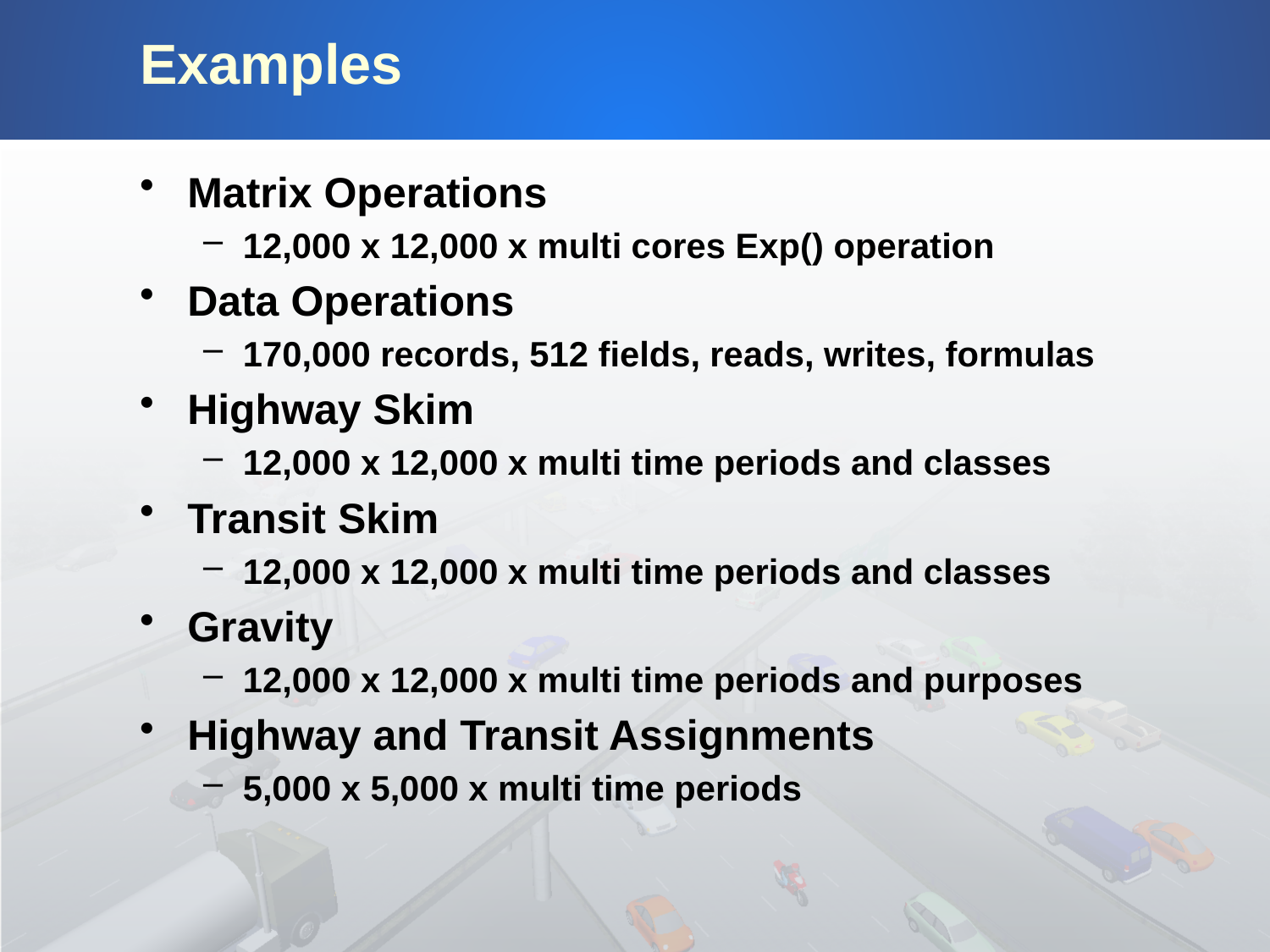

# Examples
Matrix Operations
12,000 x 12,000 x multi cores Exp() operation
Data Operations
170,000 records, 512 fields, reads, writes, formulas
Highway Skim
12,000 x 12,000 x multi time periods and classes
Transit Skim
12,000 x 12,000 x multi time periods and classes
Gravity
12,000 x 12,000 x multi time periods and purposes
Highway and Transit Assignments
5,000 x 5,000 x multi time periods